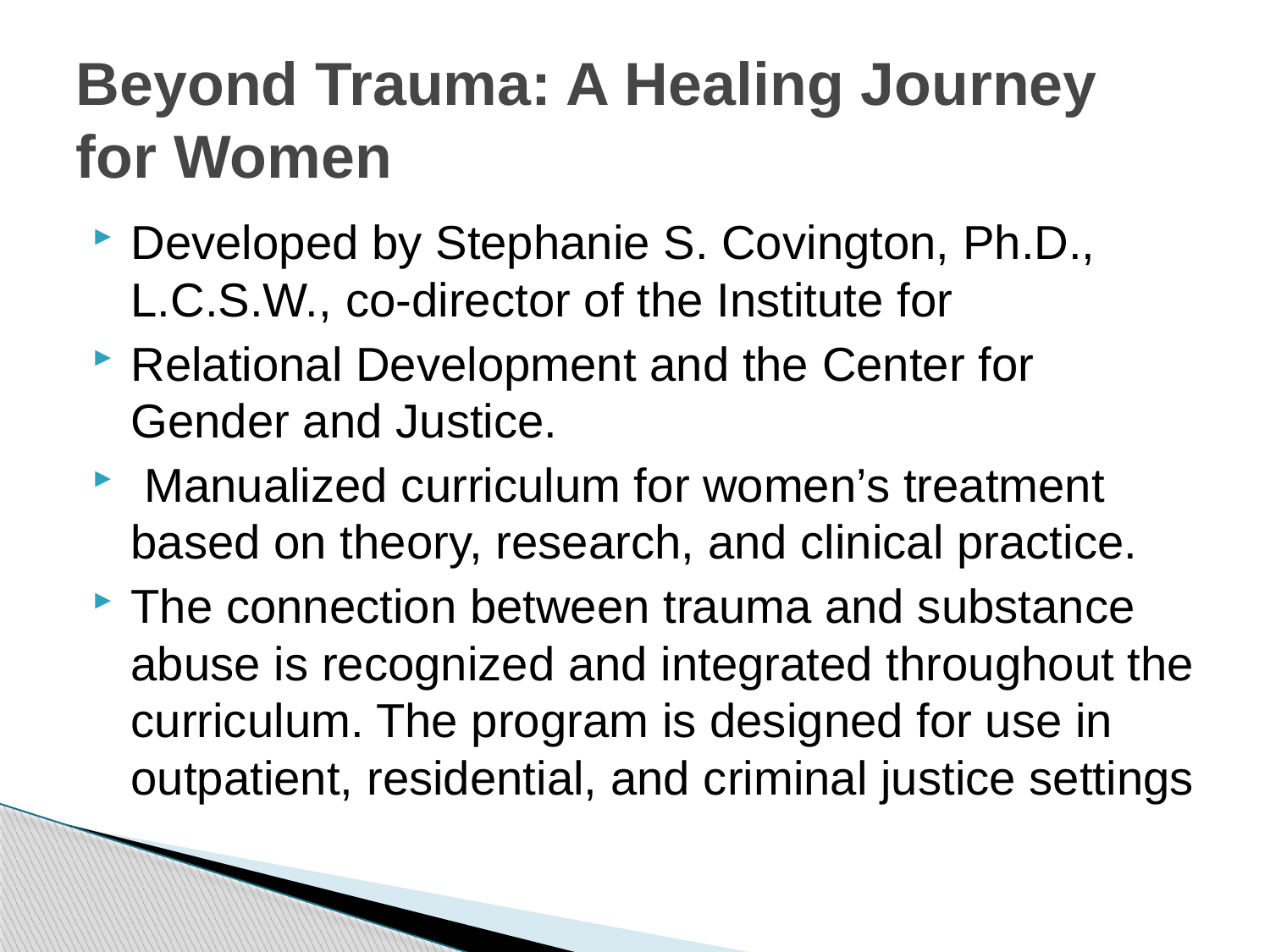

# Beyond Trauma: A Healing Journey for Women
Developed by Stephanie S. Covington, Ph.D., L.C.S.W., co-director of the Institute for
Relational Development and the Center for Gender and Justice.
 Manualized curriculum for women’s treatment based on theory, research, and clinical practice.
The connection between trauma and substance abuse is recognized and integrated throughout the curriculum. The program is designed for use in outpatient, residential, and criminal justice settings